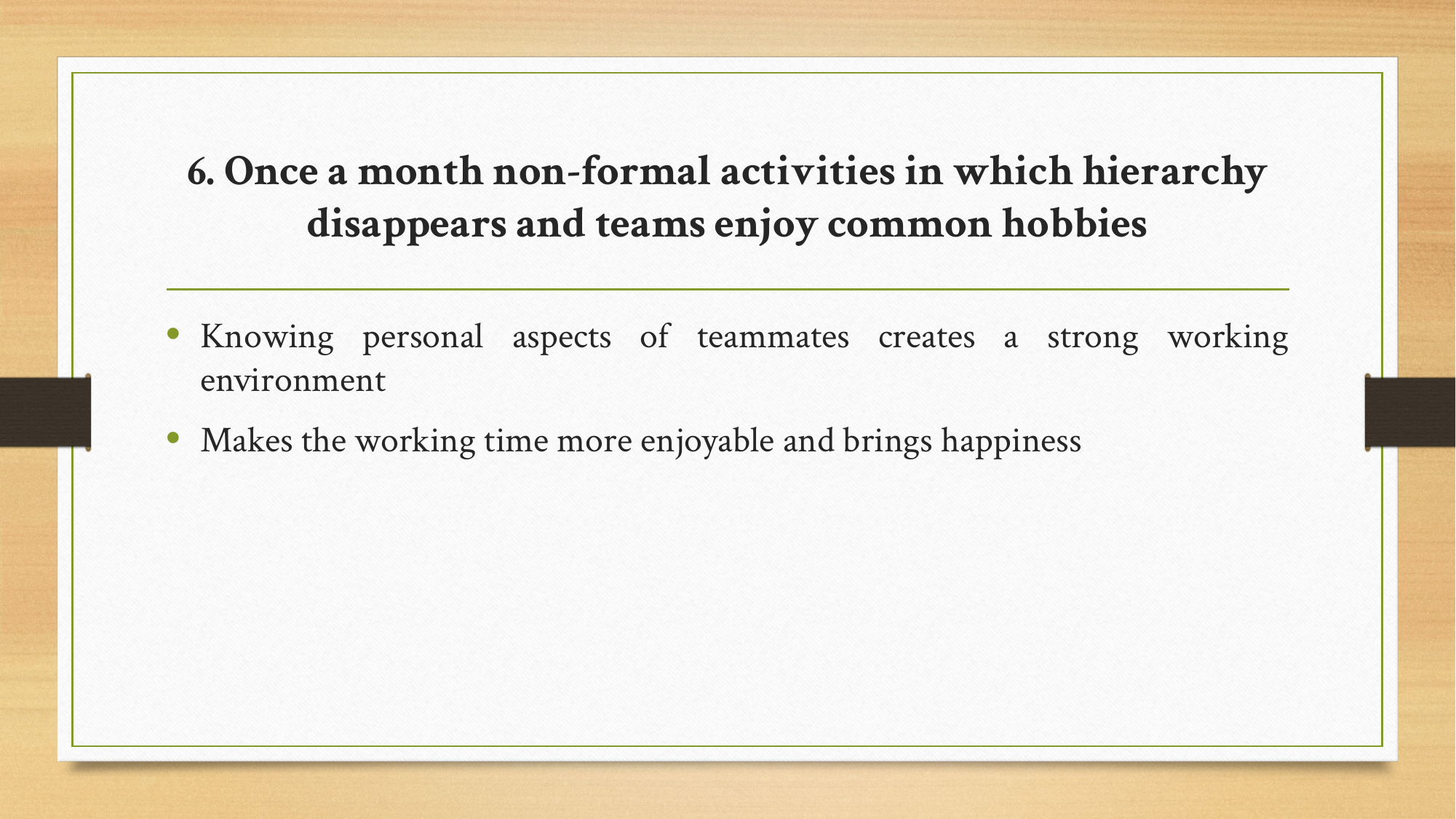

# 6. Once a month non-formal activities in which hierarchy disappears and teams enjoy common hobbies
Knowing personal aspects of teammates creates a strong working environment
Makes the working time more enjoyable and brings happiness